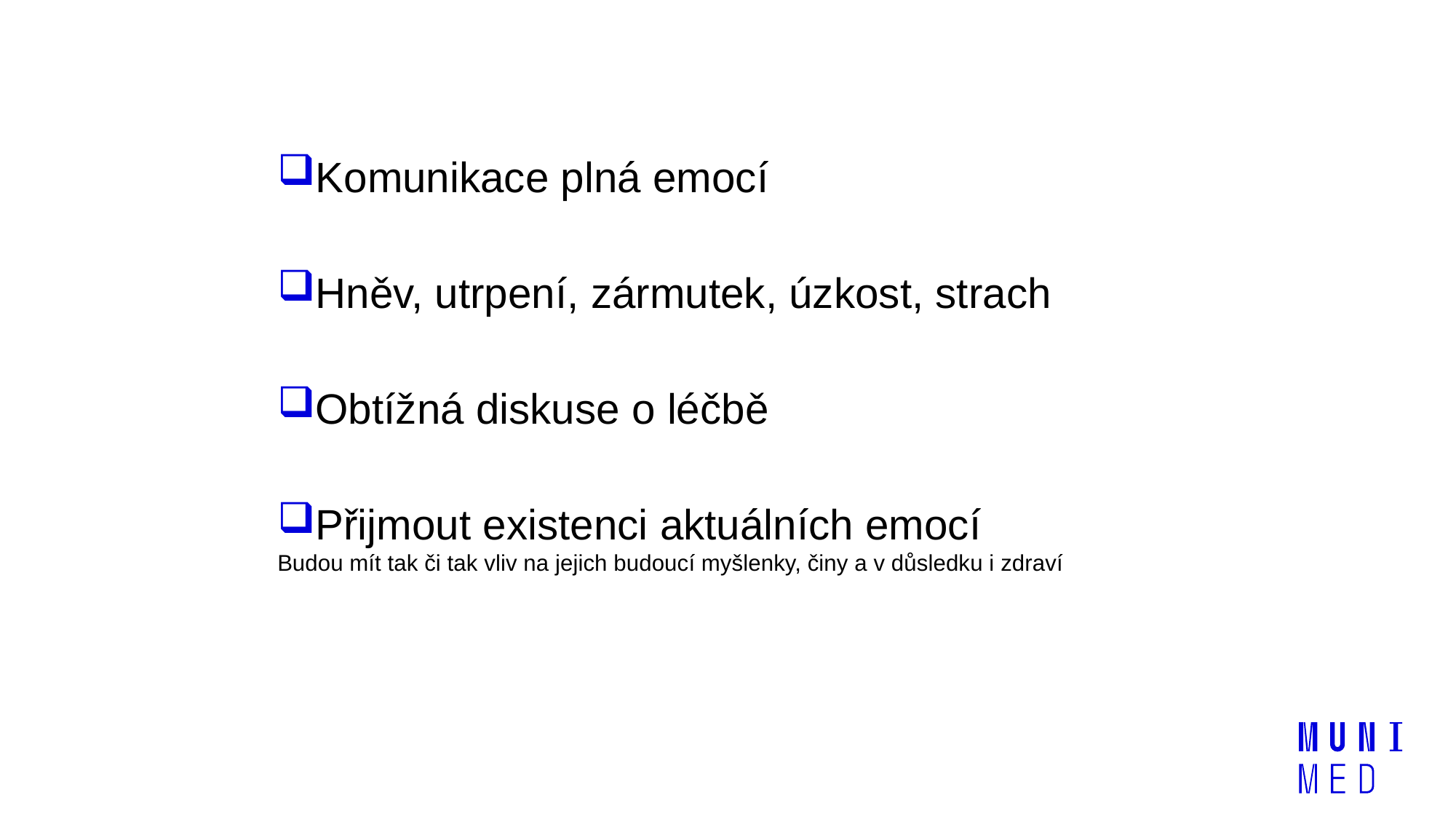

Komunikace plná emocí

Hněv, utrpení, zármutek, úzkost, strach

Obtížná diskuse o léčbě

Přijmout existenci aktuálních emocí
Budou mít tak či tak vliv na jejich budoucí myšlenky, činy a v důsledku i zdraví